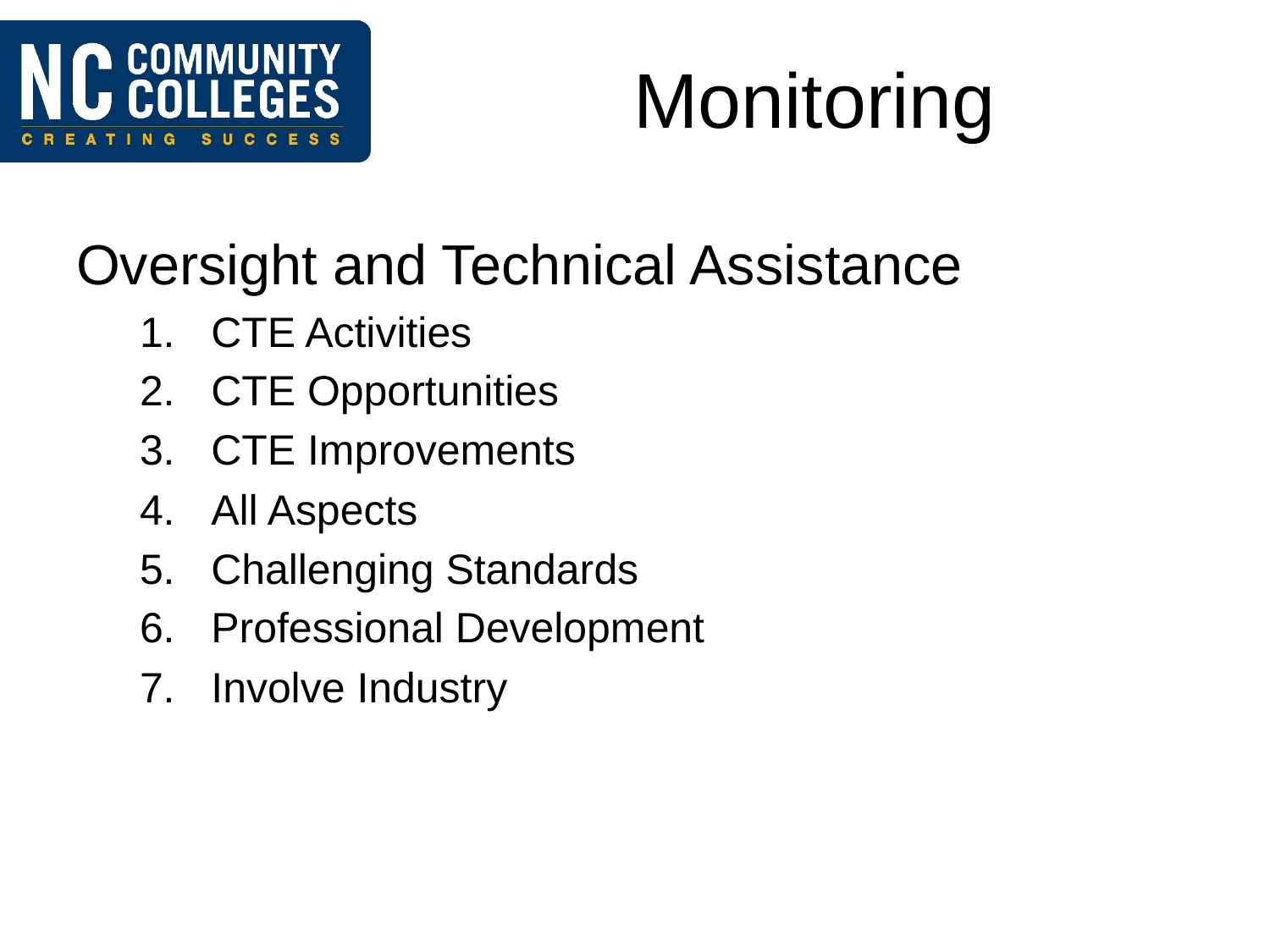

# Monitoring
Oversight and Technical Assistance
CTE Activities
CTE Opportunities
CTE Improvements
All Aspects
Challenging Standards
Professional Development
Involve Industry